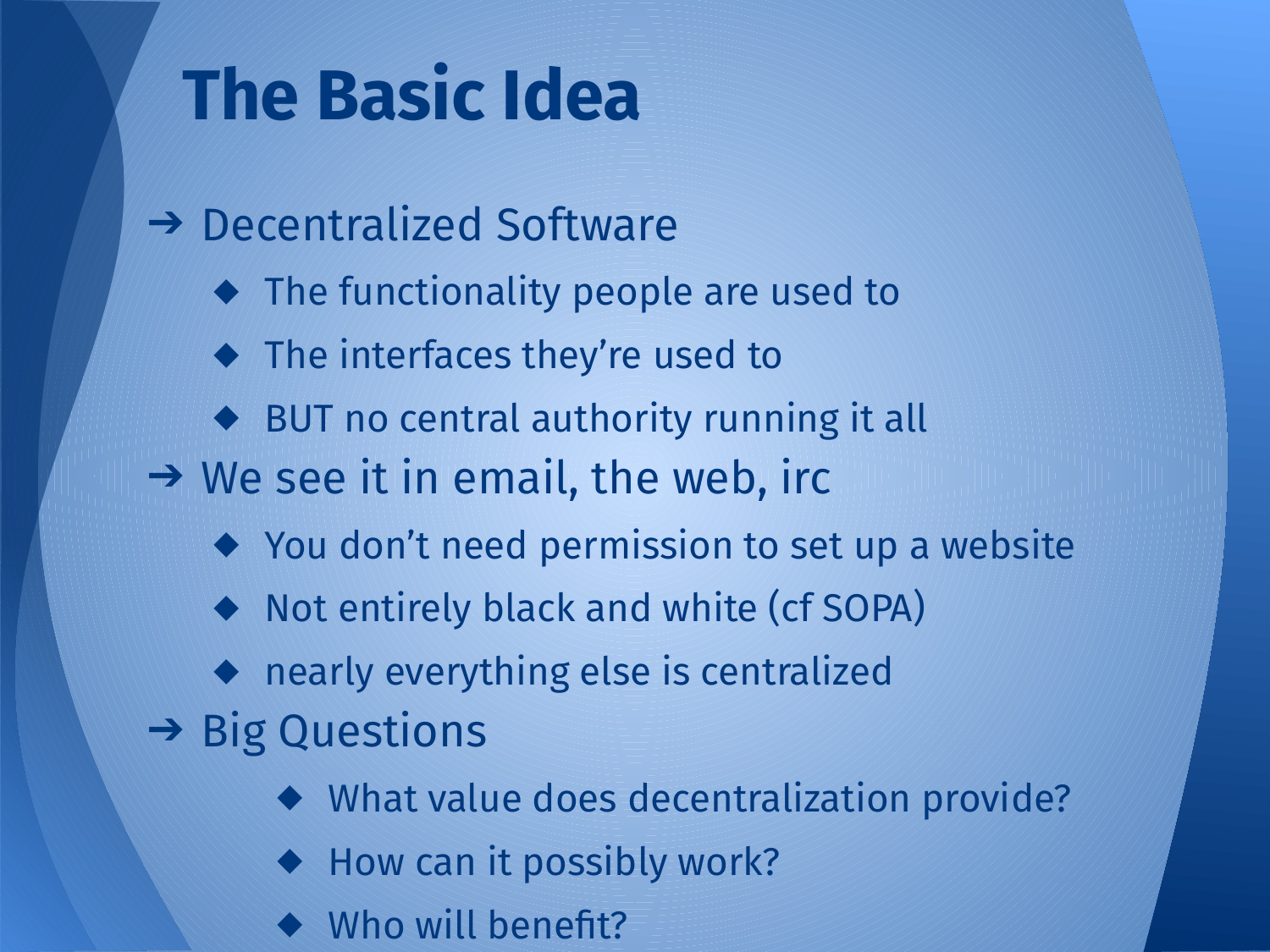

# The Basic Idea
Decentralized Software
The functionality people are used to
The interfaces they’re used to
BUT no central authority running it all
We see it in email, the web, irc
You don’t need permission to set up a website
Not entirely black and white (cf SOPA)
nearly everything else is centralized
Big Questions
What value does decentralization provide?
How can it possibly work?
Who will benefit?